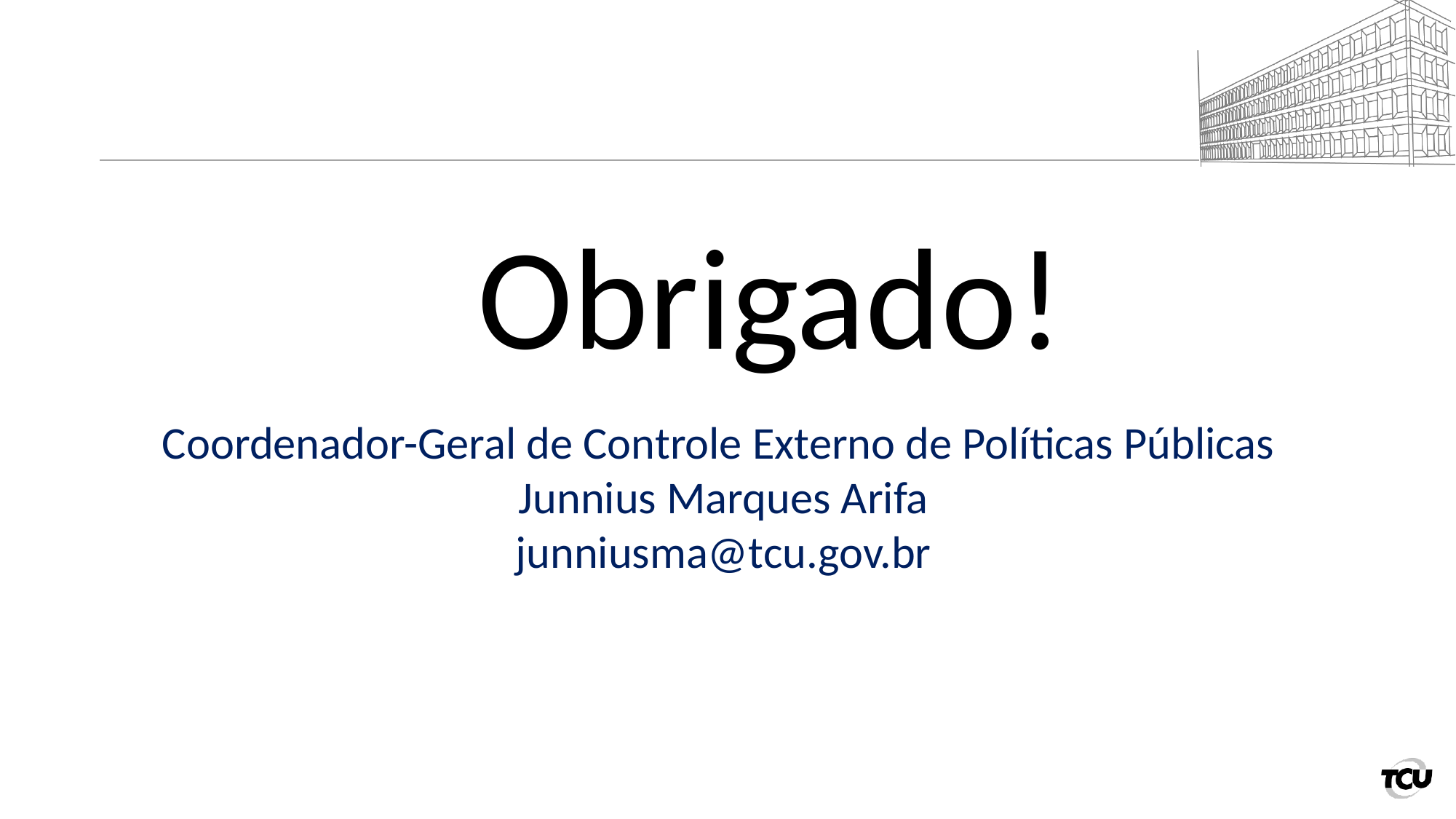

Obrigado!

Coordenador-Geral de Controle Externo de Políticas Públicas
Junnius Marques Arifa
junniusma@tcu.gov.br